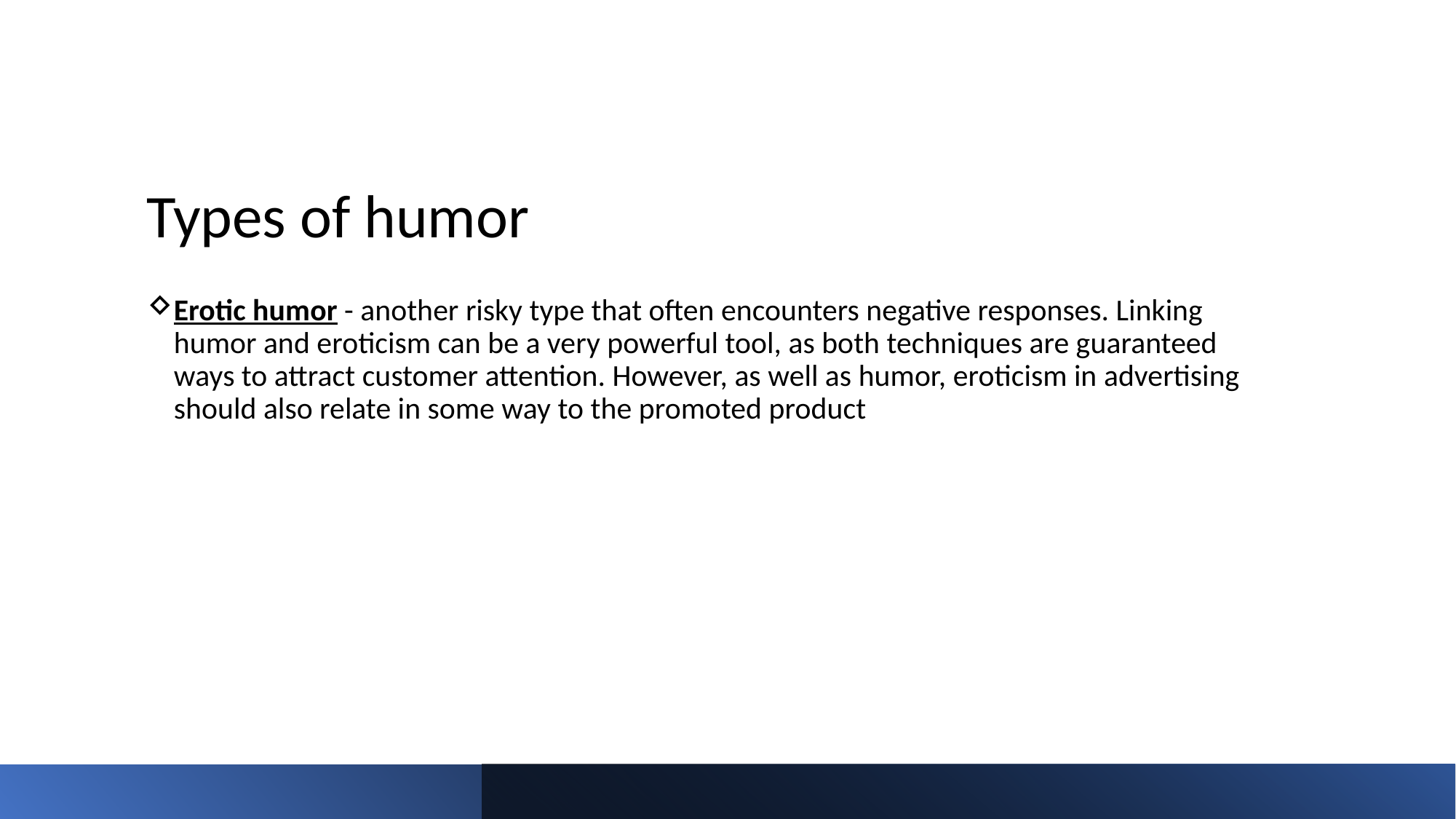

# Types of humor
Erotic humor - another risky type that often encounters negative responses. Linking humor and eroticism can be a very powerful tool, as both techniques are guaranteed ways to attract customer attention. However, as well as humor, eroticism in advertising should also relate in some way to the promoted product